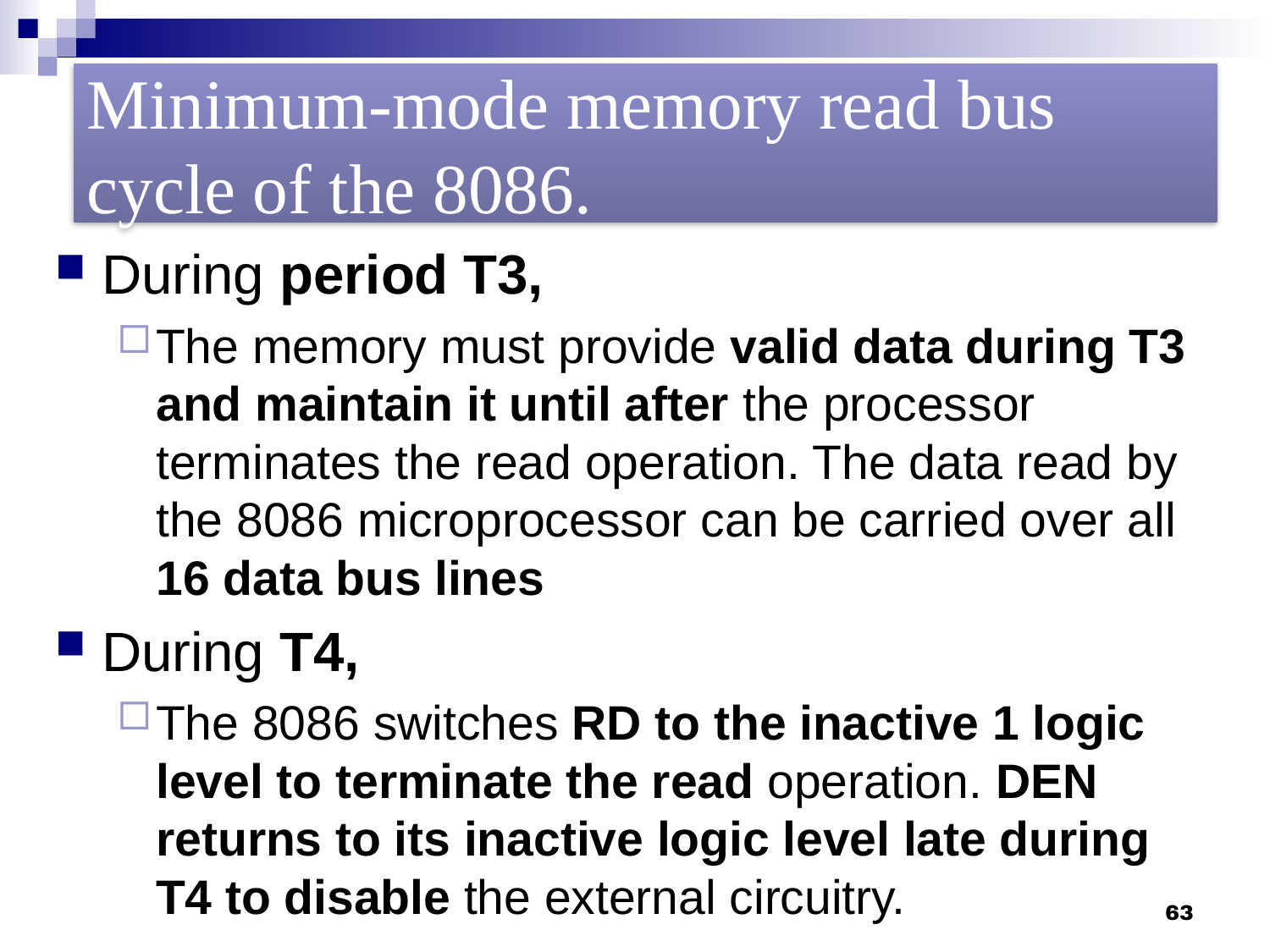

Minimum-mode memory read bus cycle of the 8086.
During period T3,
The memory must provide valid data during T3 and maintain it until after the processor terminates the read operation. The data read by the 8086 microprocessor can be carried over all 16 data bus lines
During T4,
The 8086 switches RD to the inactive 1 logic level to terminate the read operation. DEN returns to its inactive logic level late during T4 to disable the external circuitry.
63